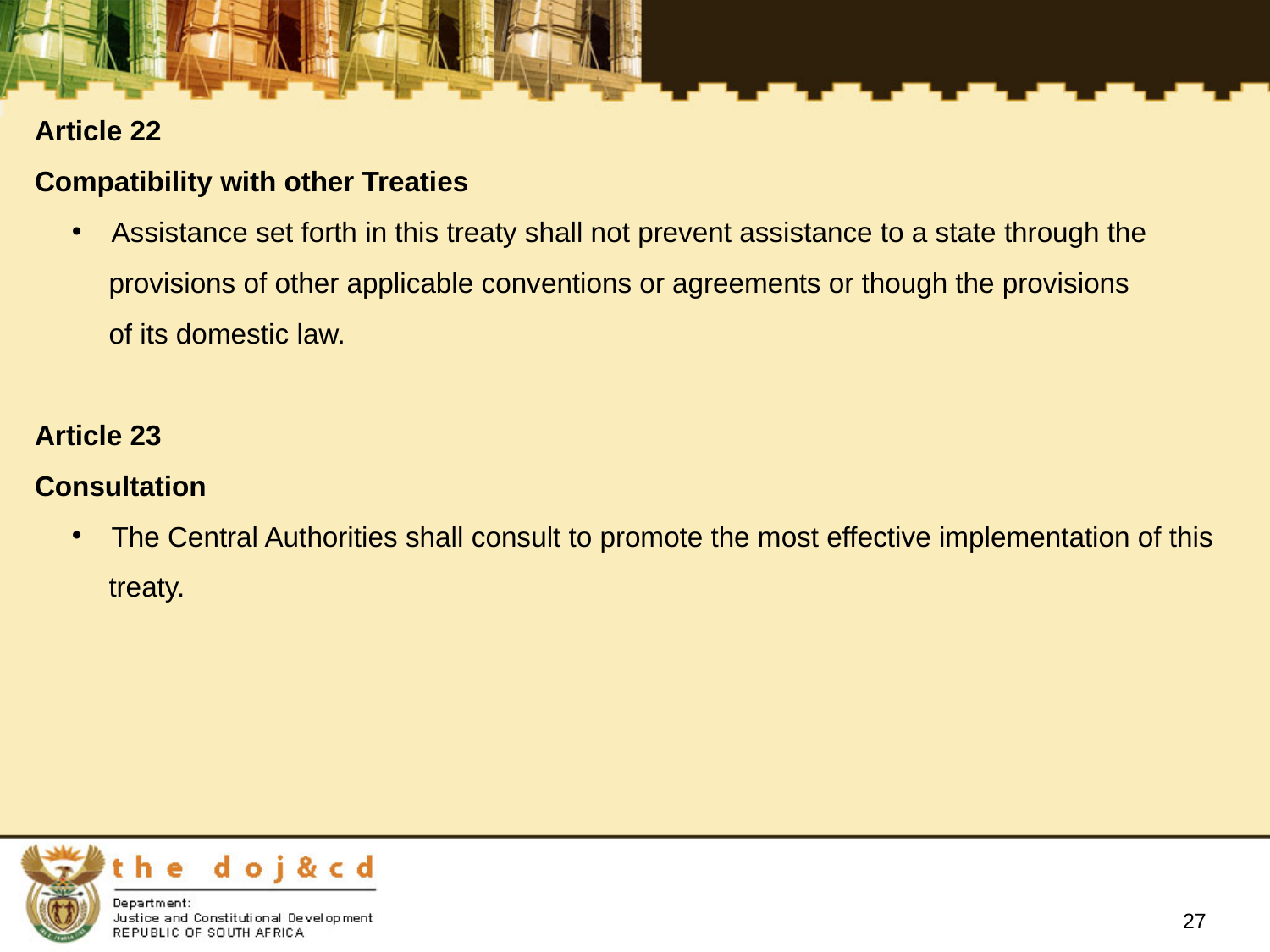

Article 22
Compatibility with other Treaties
Assistance set forth in this treaty shall not prevent assistance to a state through the
	provisions of other applicable conventions or agreements or though the provisions
	of its domestic law.

Article 23
Consultation
The Central Authorities shall consult to promote the most effective implementation of this
	treaty.

27